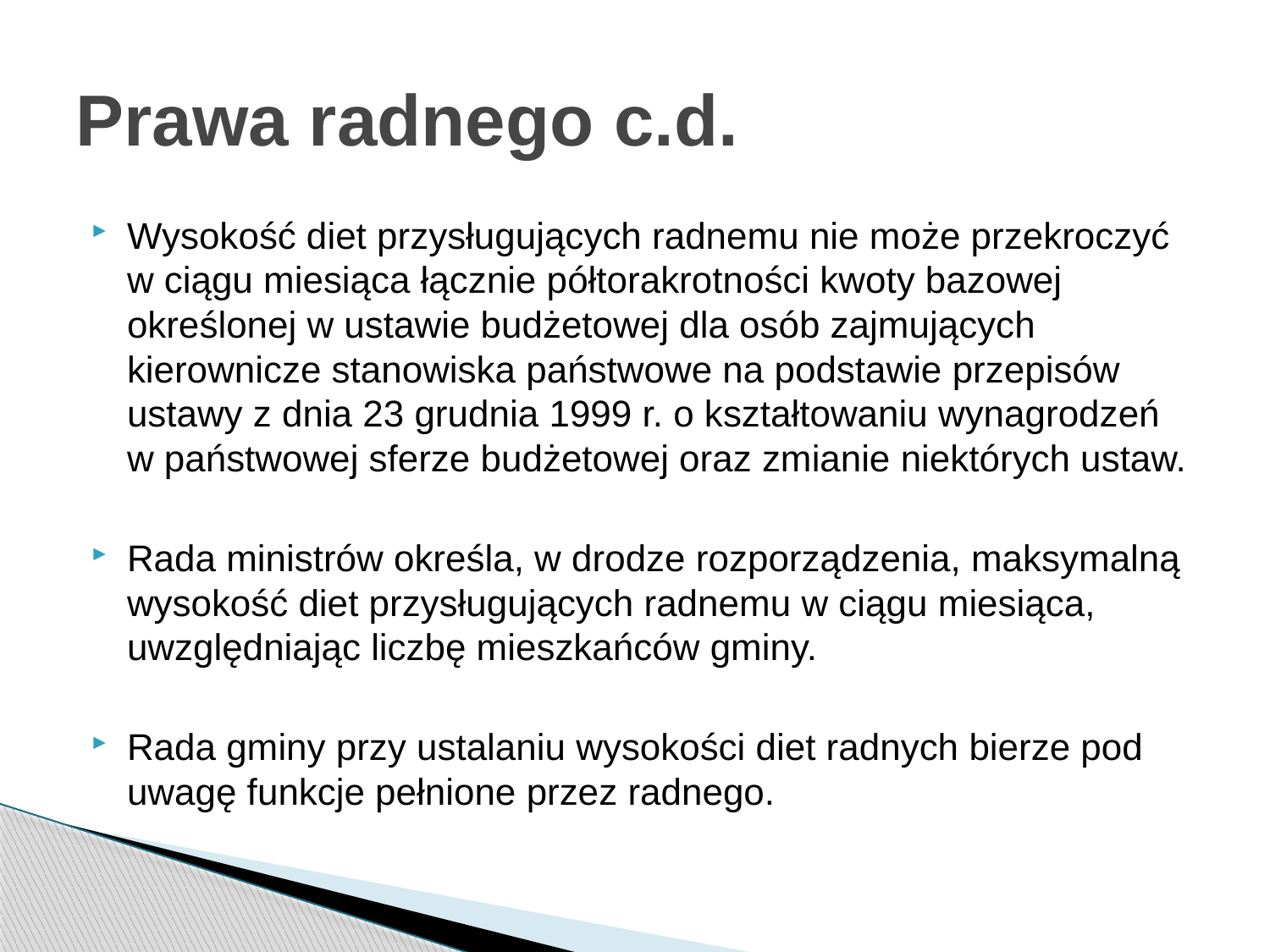

# Prawa radnego c.d.
Wysokość diet przysługujących radnemu nie może przekroczyć w ciągu miesiąca łącznie półtorakrotności kwoty bazowej określonej w ustawie budżetowej dla osób zajmujących kierownicze stanowiska państwowe na podstawie przepisów ustawy z dnia 23 grudnia 1999 r. o kształtowaniu wynagrodzeń w państwowej sferze budżetowej oraz zmianie niektórych ustaw.

Rada ministrów określa, w drodze rozporządzenia, maksymalną wysokość diet przysługujących radnemu w ciągu miesiąca, uwzględniając liczbę mieszkańców gminy.

Rada gminy przy ustalaniu wysokości diet radnych bierze pod uwagę funkcje pełnione przez radnego.